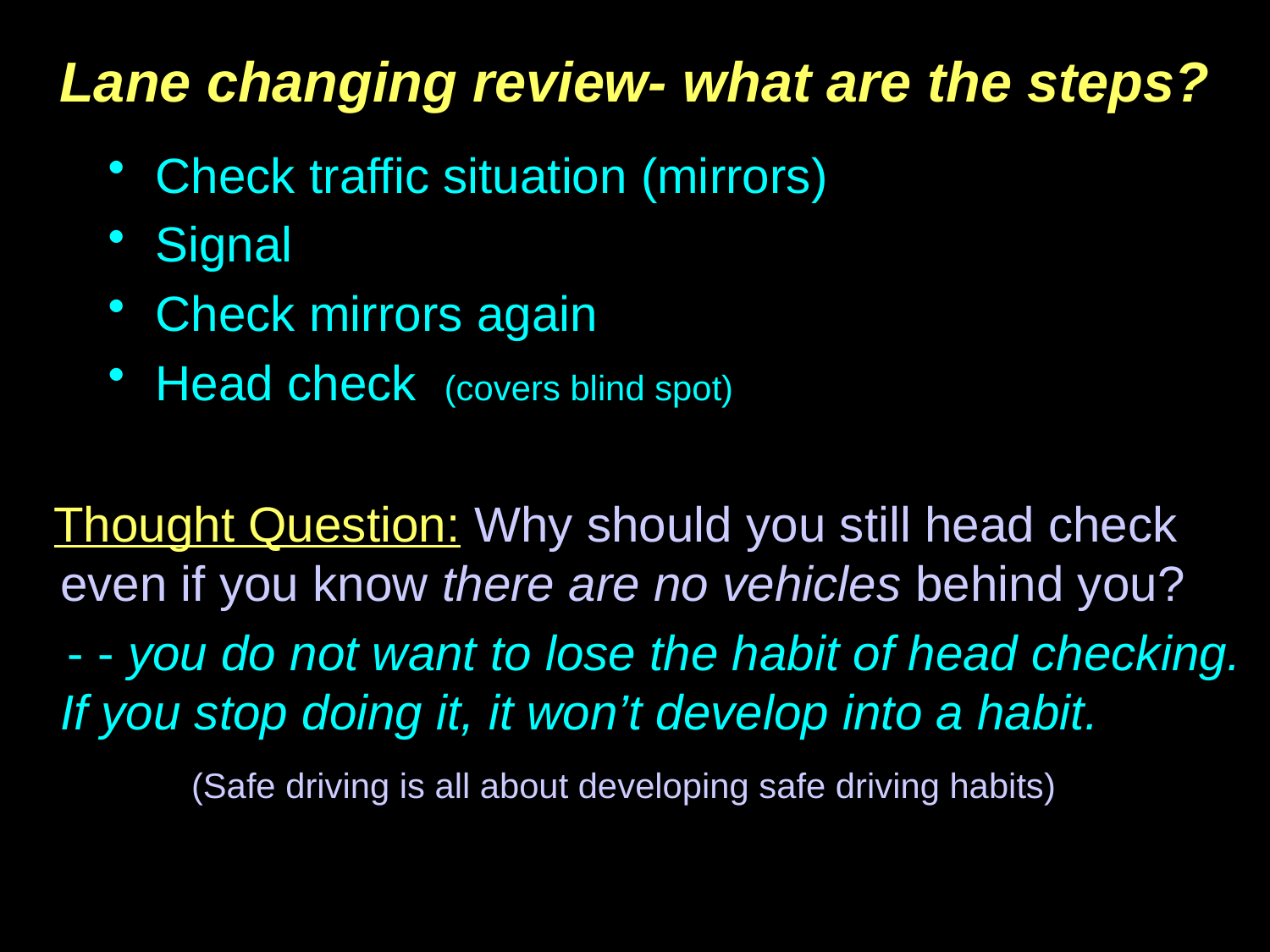

# Lane changing review- what are the steps?
Check traffic situation (mirrors)
Signal
Check mirrors again
Head check  (covers blind spot)
   Thought Question: Why should you still head check even if you know there are no vehicles behind you?
    - - you do not want to lose the habit of head checking. If you stop doing it, it won’t develop into a habit.
             (Safe driving is all about developing safe driving habits)